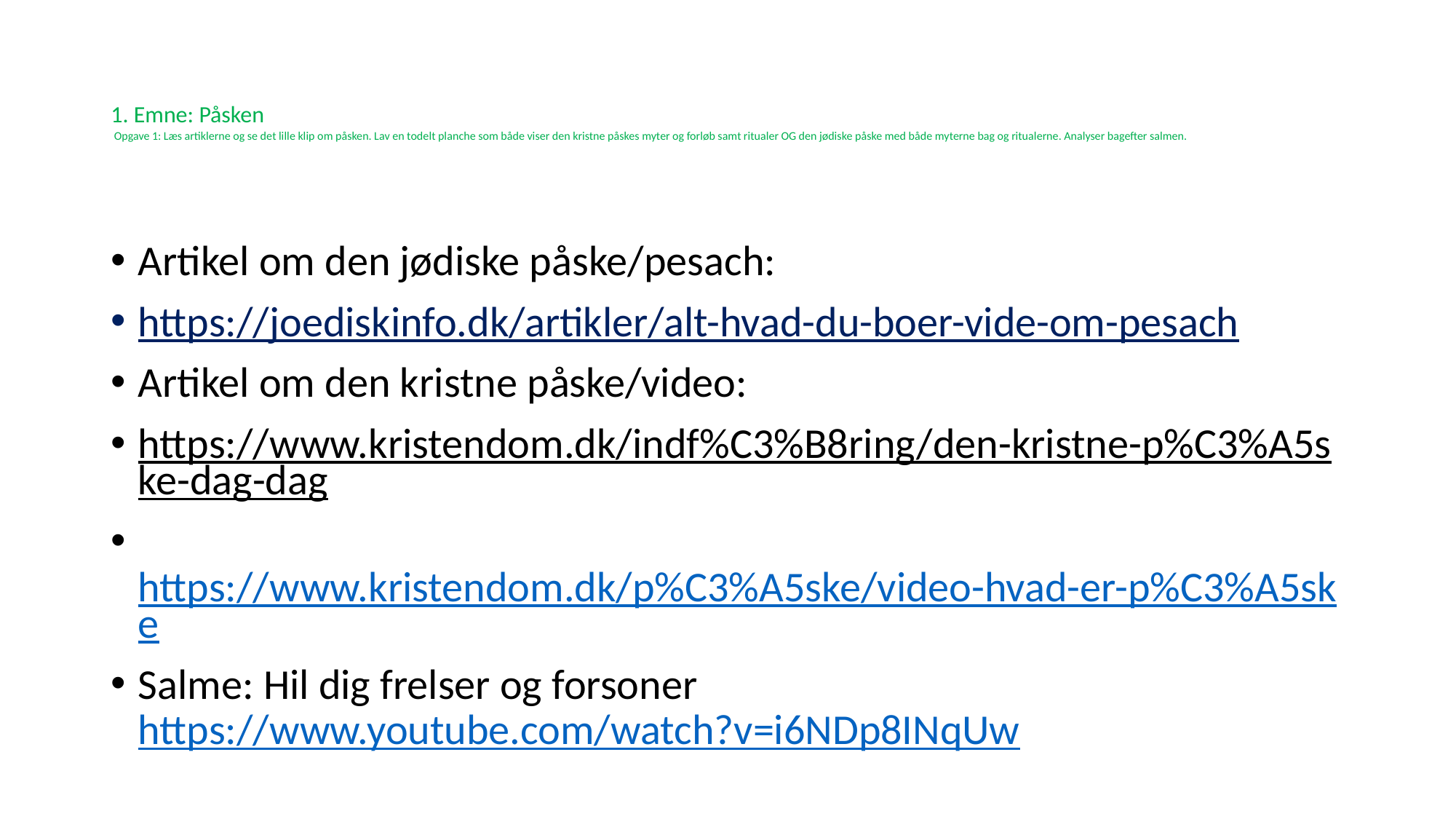

# 1. Emne: Påsken Opgave 1: Læs artiklerne og se det lille klip om påsken. Lav en todelt planche som både viser den kristne påskes myter og forløb samt ritualer OG den jødiske påske med både myterne bag og ritualerne. Analyser bagefter salmen.
Artikel om den jødiske påske/pesach:
https://joediskinfo.dk/artikler/alt-hvad-du-boer-vide-om-pesach
Artikel om den kristne påske/video:
https://www.kristendom.dk/indf%C3%B8ring/den-kristne-p%C3%A5ske-dag-dag
 https://www.kristendom.dk/p%C3%A5ske/video-hvad-er-p%C3%A5ske
Salme: Hil dig frelser og forsoner https://www.youtube.com/watch?v=i6NDp8INqUw